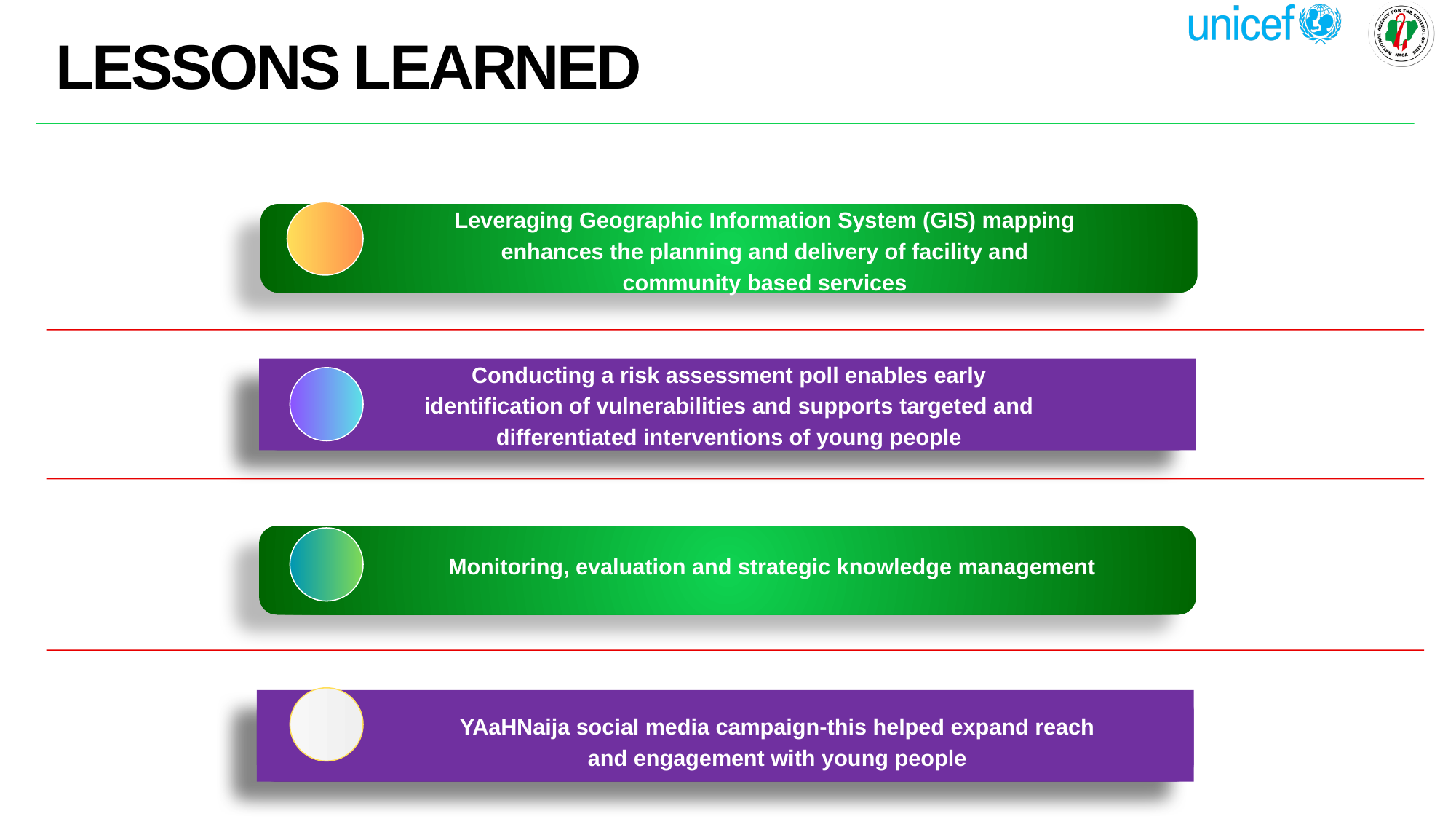

LESSONS LEARNED

Leveraging Geographic Information System (GIS) mapping enhances the planning and delivery of facility and community based services

Leveraging Geographic Information System (GIS) mapping enhances the planning and delivery of facility and community based services

Conducting a risk assessment poll enables early identification of vulnerabilities and supports targeted and differentiated interventions of young people

Monitoring, evaluation and strategic knowledge management

YAaHNaija social media campaign-this helped expand reach and engagement with young people